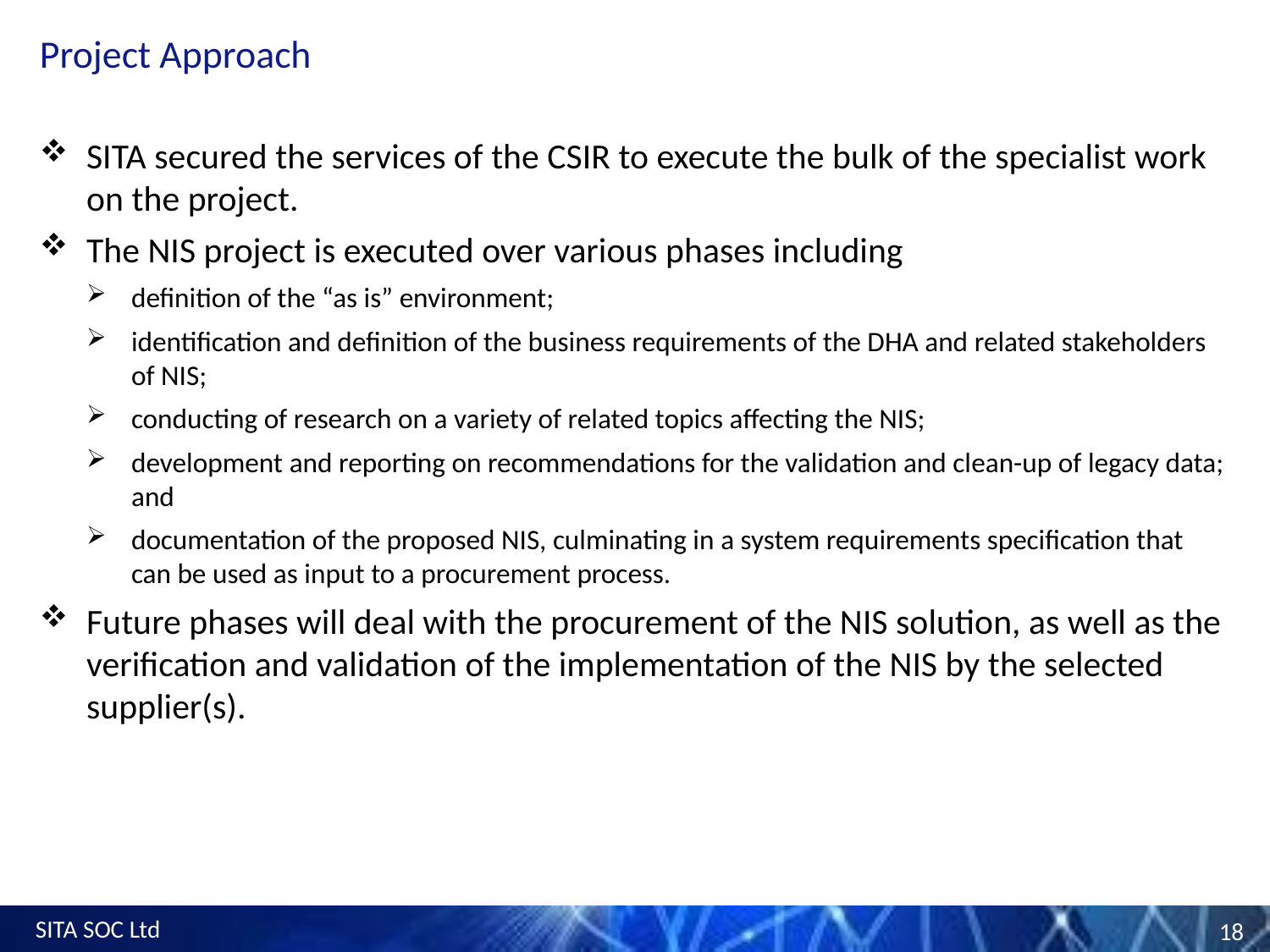

Project Approach

SITA secured the services of the CSIR to execute the bulk of the specialist work on the project.
The NIS project is executed over various phases including
definition of the “as is” environment;
identification and definition of the business requirements of the DHA and related stakeholders of NIS;
conducting of research on a variety of related topics affecting the NIS;
development and reporting on recommendations for the validation and clean-up of legacy data; and
documentation of the proposed NIS, culminating in a system requirements specification that can be used as input to a procurement process.
Future phases will deal with the procurement of the NIS solution, as well as the verification and validation of the implementation of the NIS by the selected supplier(s).